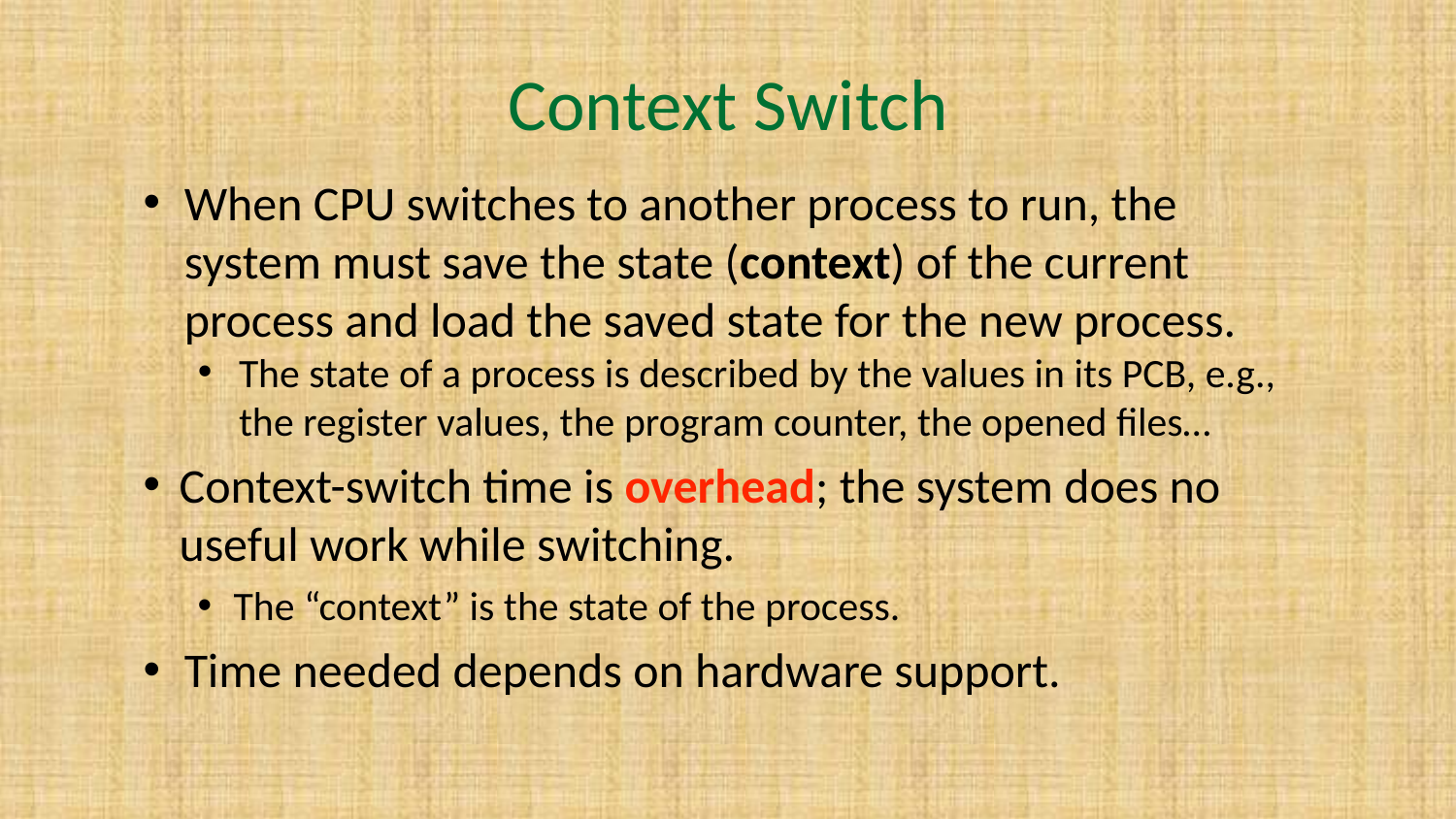

# Context Switch
When CPU switches to another process to run, the system must save the state (context) of the current process and load the saved state for the new process.
The state of a process is described by the values in its PCB, e.g., the register values, the program counter, the opened files…
Context-switch time is overhead; the system does no useful work while switching.
The “context” is the state of the process.
Time needed depends on hardware support.